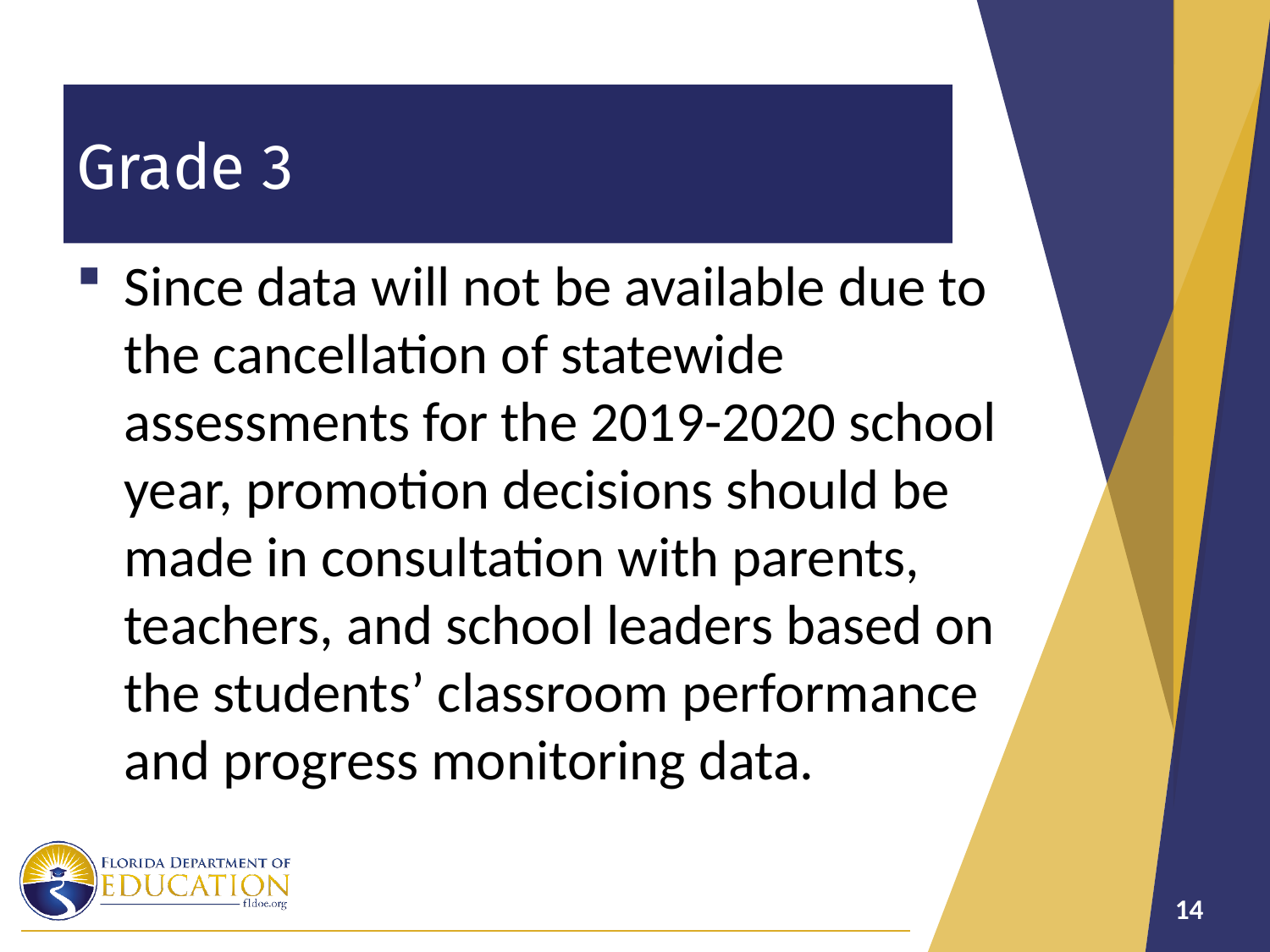

# Grade 3
Since data will not be available due to the cancellation of statewide assessments for the 2019-2020 school year, promotion decisions should be made in consultation with parents, teachers, and school leaders based on the students’ classroom performance and progress monitoring data.
14